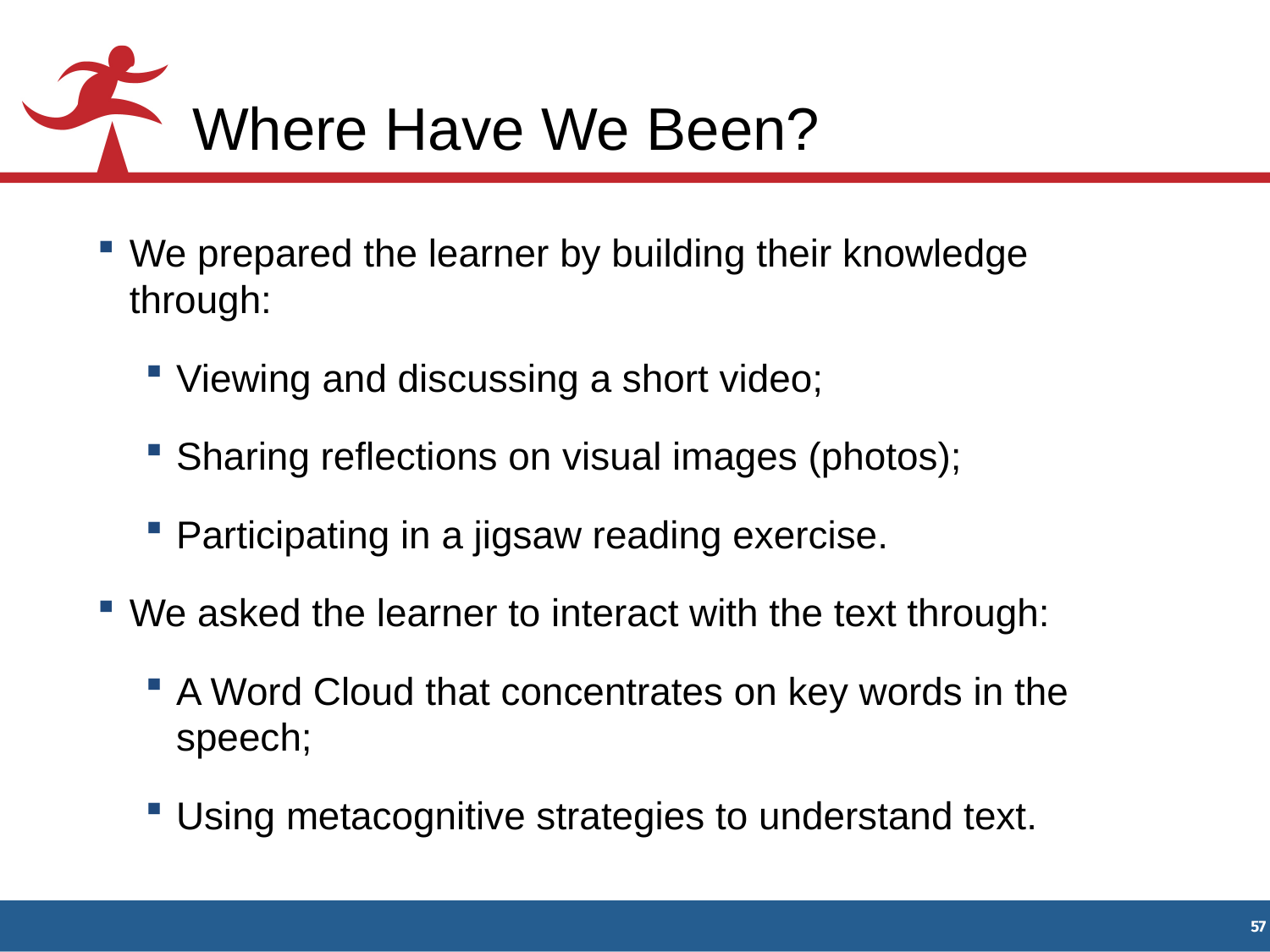

# Where Have We Been?
We prepared the learner by building their knowledge through:
Viewing and discussing a short video;
Sharing reflections on visual images (photos);
Participating in a jigsaw reading exercise.
We asked the learner to interact with the text through:
A Word Cloud that concentrates on key words in the speech;
Using metacognitive strategies to understand text.